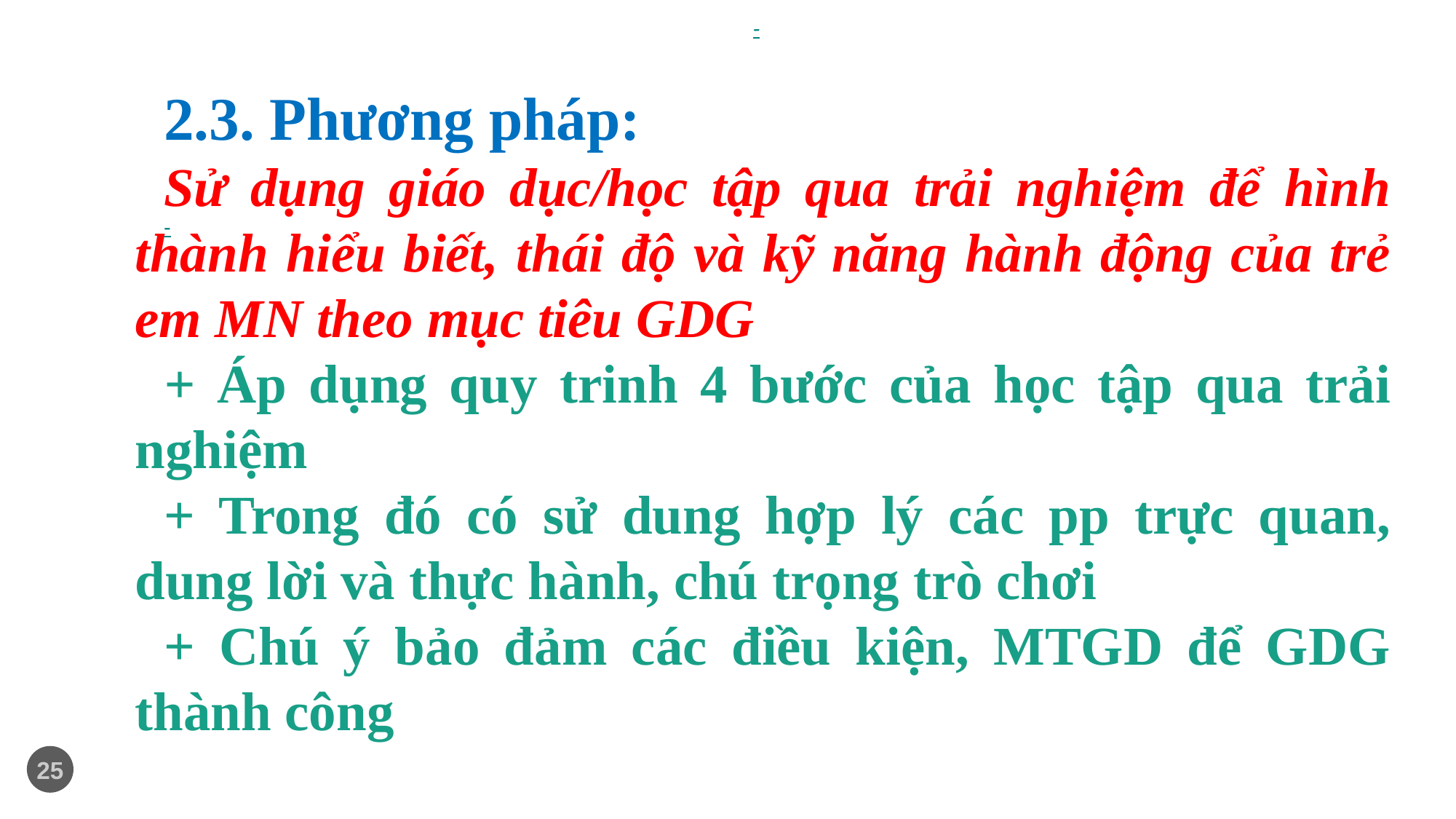

-
2.3. Phương pháp:
Sử dụng giáo dục/học tập qua trải nghiệm để hình thành hiểu biết, thái độ và kỹ năng hành động của trẻ em MN theo mục tiêu GDG
+ Áp dụng quy trinh 4 bước của học tập qua trải nghiệm
+ Trong đó có sử dung hợp lý các pp trực quan, dung lời và thực hành, chú trọng trò chơi
+ Chú ý bảo đảm các điều kiện, MTGD để GDG thành công

-
25